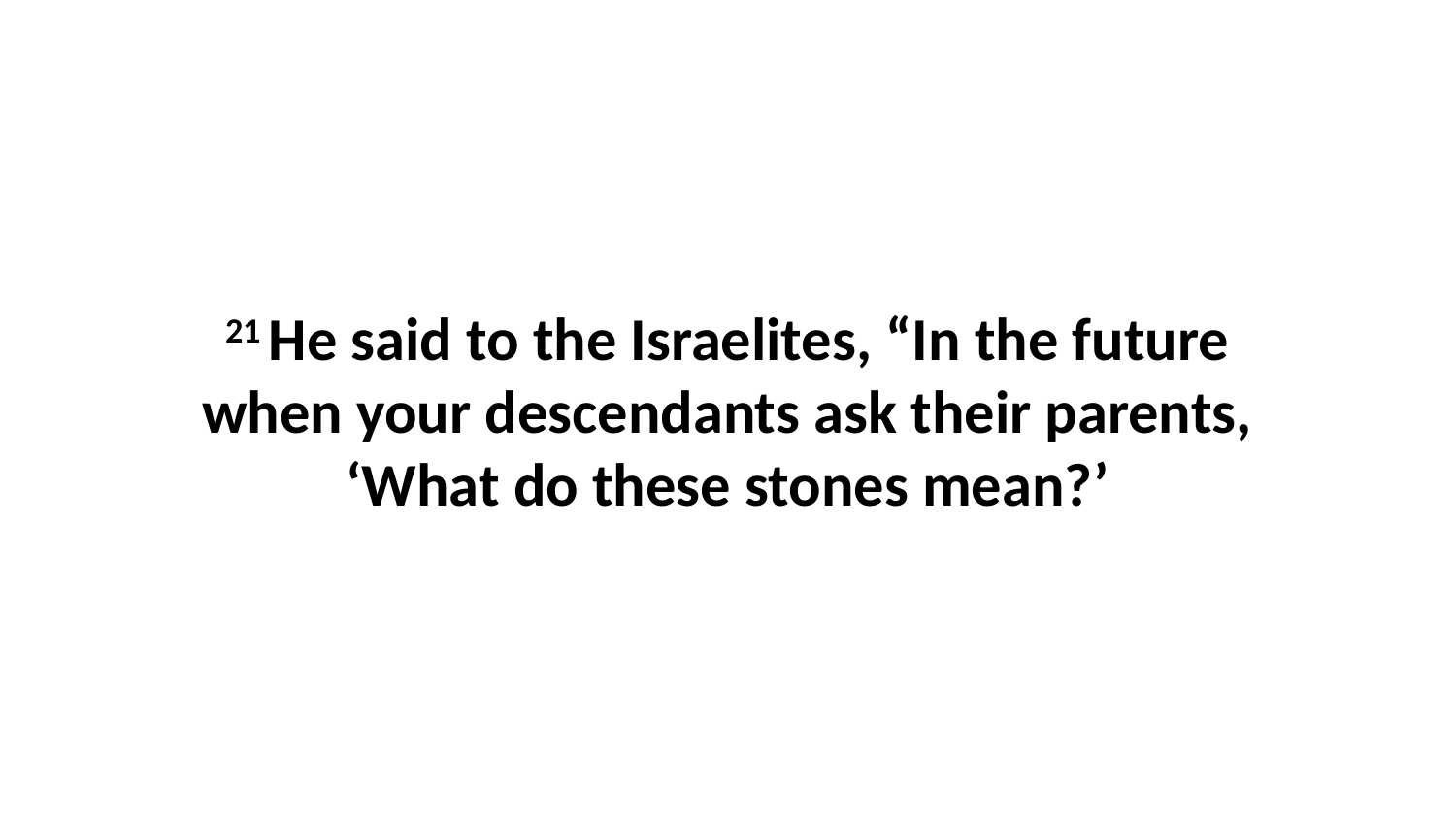

21 He said to the Israelites, “In the future when your descendants ask their parents, ‘What do these stones mean?’